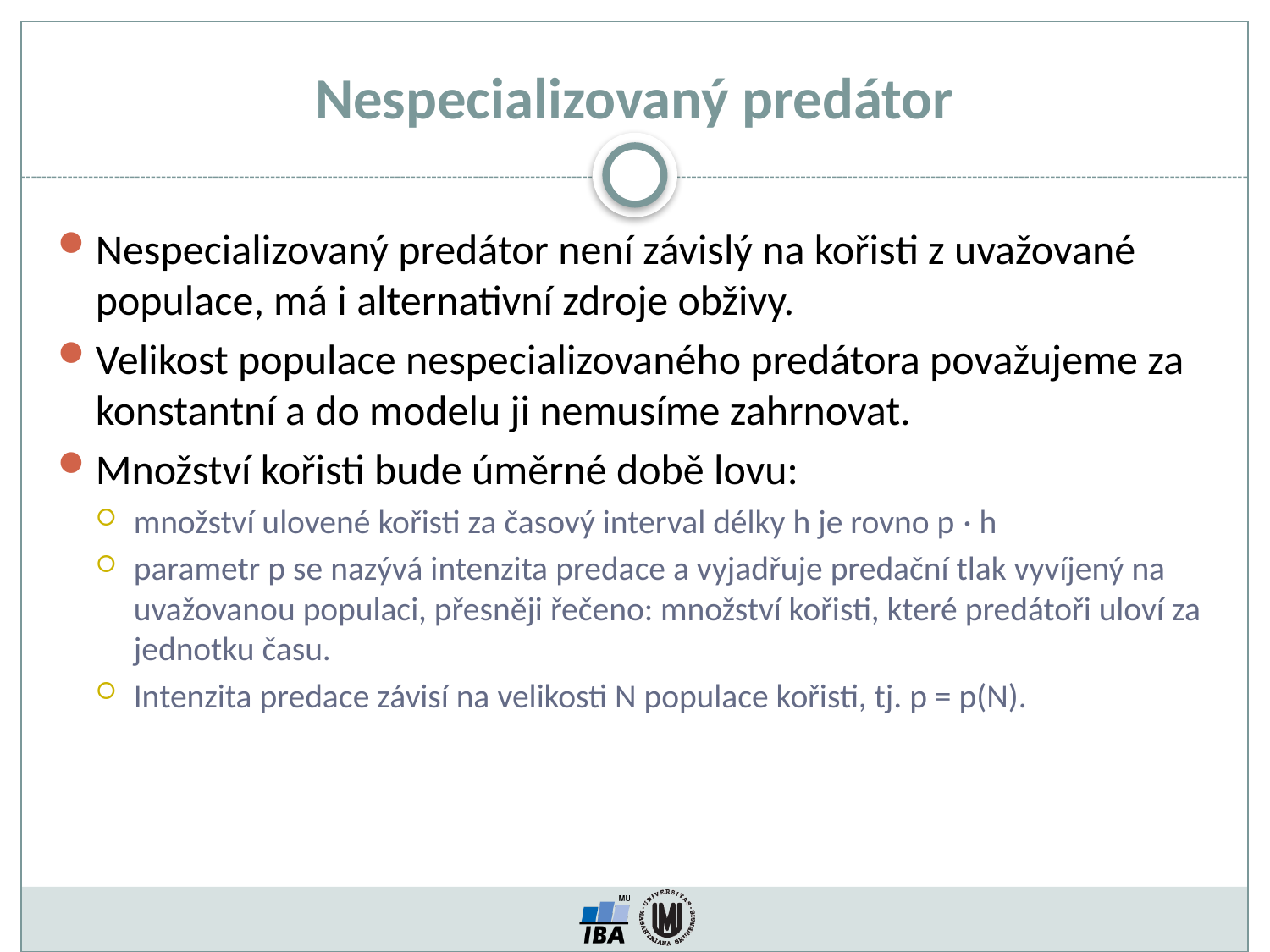

Nespecializovaný predátor
Nespecializovaný predátor není závislý na kořisti z uvažované populace, má i alternativní zdroje obživy.
Velikost populace nespecializovaného predátora považujeme za konstantní a do modelu ji nemusíme zahrnovat.
Množství kořisti bude úměrné době lovu:
množství ulovené kořisti za časový interval délky h je rovno p · h
parametr p se nazývá intenzita predace a vyjadřuje predační tlak vyvíjený na uvažovanou populaci, přesněji řečeno: množství kořisti, které predátoři uloví za jednotku času.
Intenzita predace závisí na velikosti N populace kořisti, tj. p = p(N).